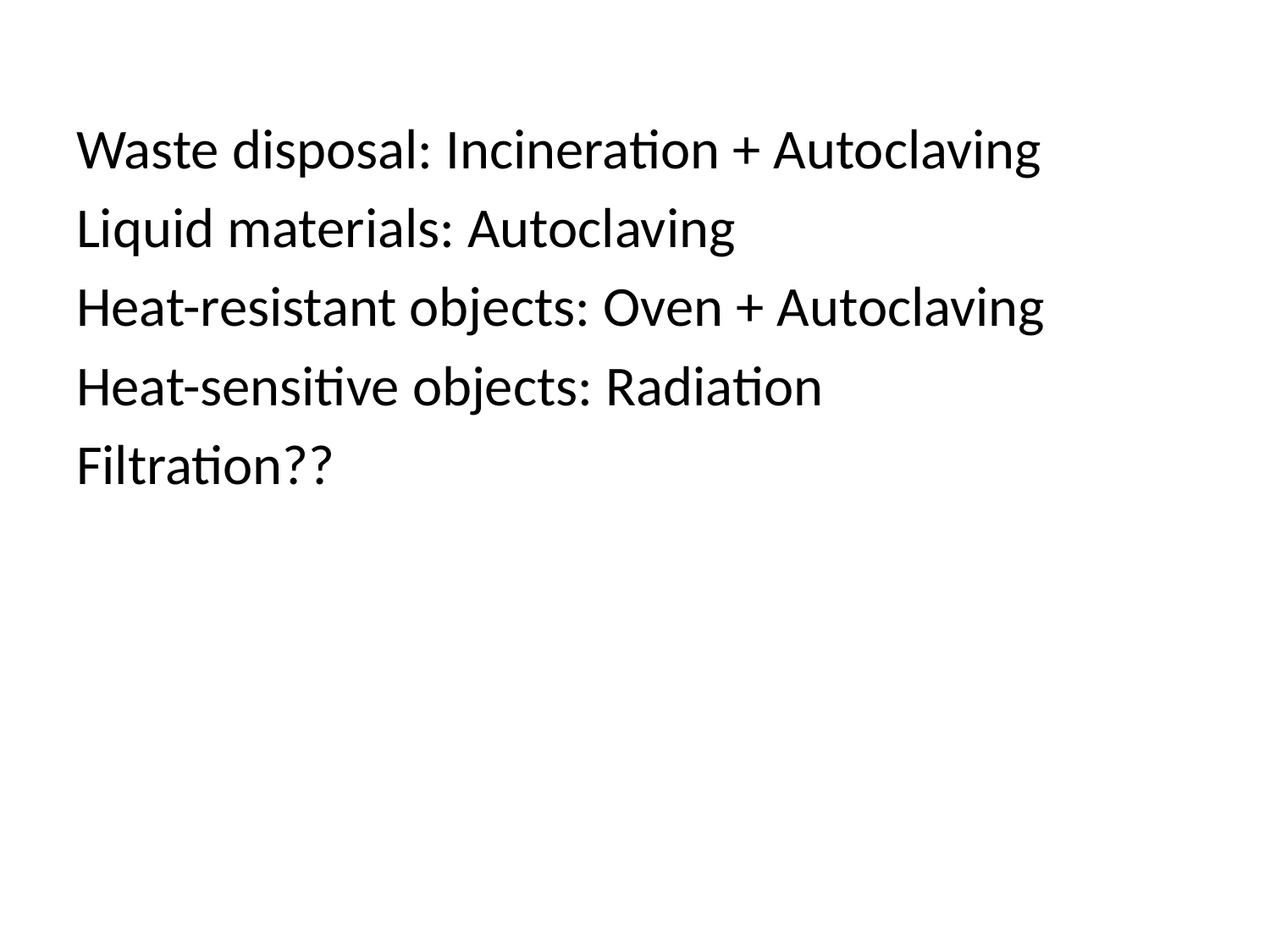

Waste disposal: Incineration + Autoclaving
Liquid materials: Autoclaving
Heat-resistant objects: Oven + Autoclaving
Heat-sensitive objects: Radiation
Filtration??